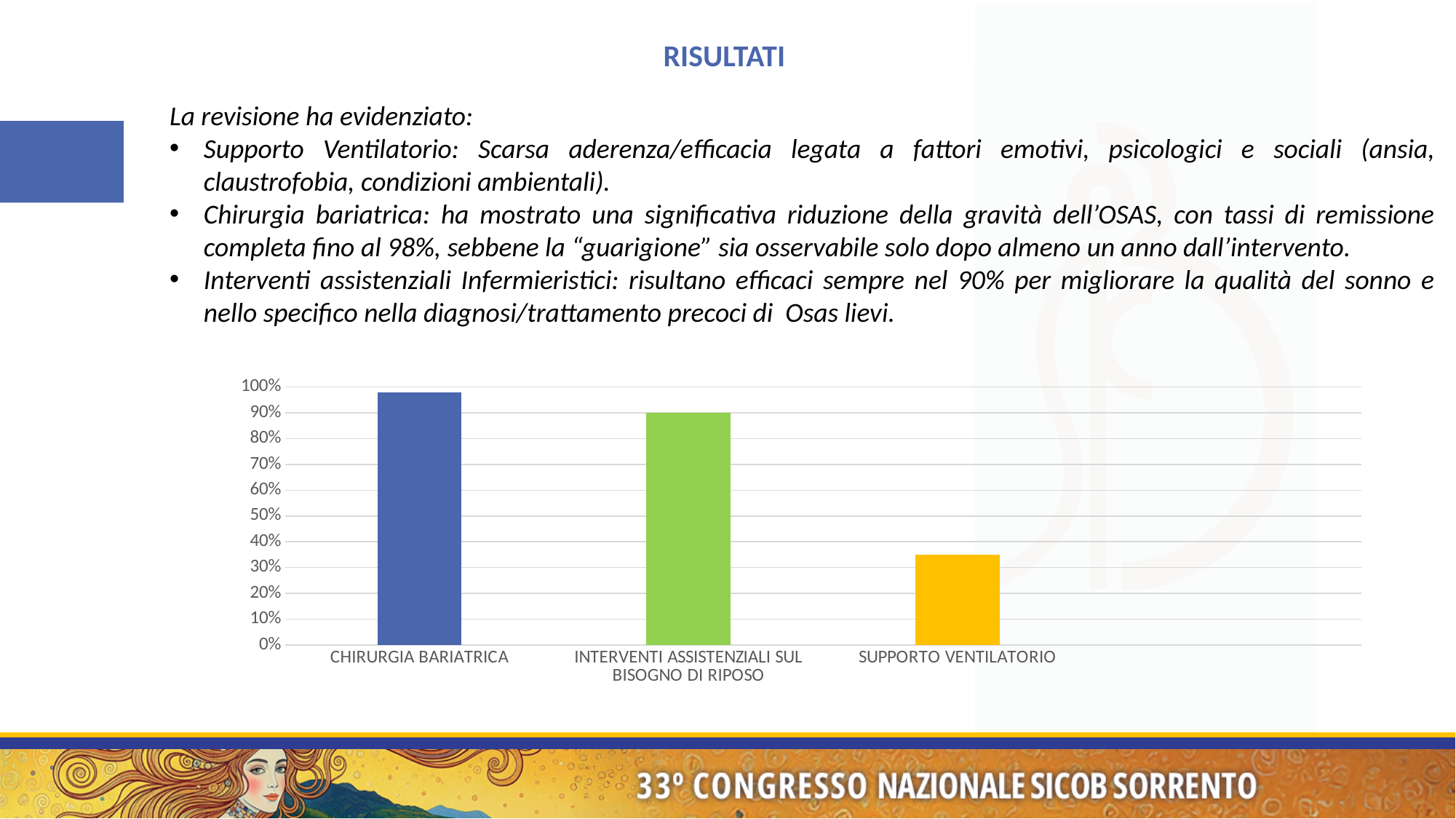

RISULTATI
La revisione ha evidenziato:
Supporto Ventilatorio: Scarsa aderenza/efficacia legata a fattori emotivi, psicologici e sociali (ansia, claustrofobia, condizioni ambientali).
Chirurgia bariatrica: ha mostrato una significativa riduzione della gravità dell’OSAS, con tassi di remissione completa fino al 98%, sebbene la “guarigione” sia osservabile solo dopo almeno un anno dall’intervento.
Interventi assistenziali Infermieristici: risultano efficaci sempre nel 90% per migliorare la qualità del sonno e nello specifico nella diagnosi/trattamento precoci di  Osas lievi.

### Chart

| Category | EFFICACIA/ADERENZA |
|---|---|
| CHIRURGIA BARIATRICA | 0.98 |
| INTERVENTI ASSISTENZIALI SUL BISOGNO DI RIPOSO | 0.9 |
| SUPPORTO VENTILATORIO | 0.35 |